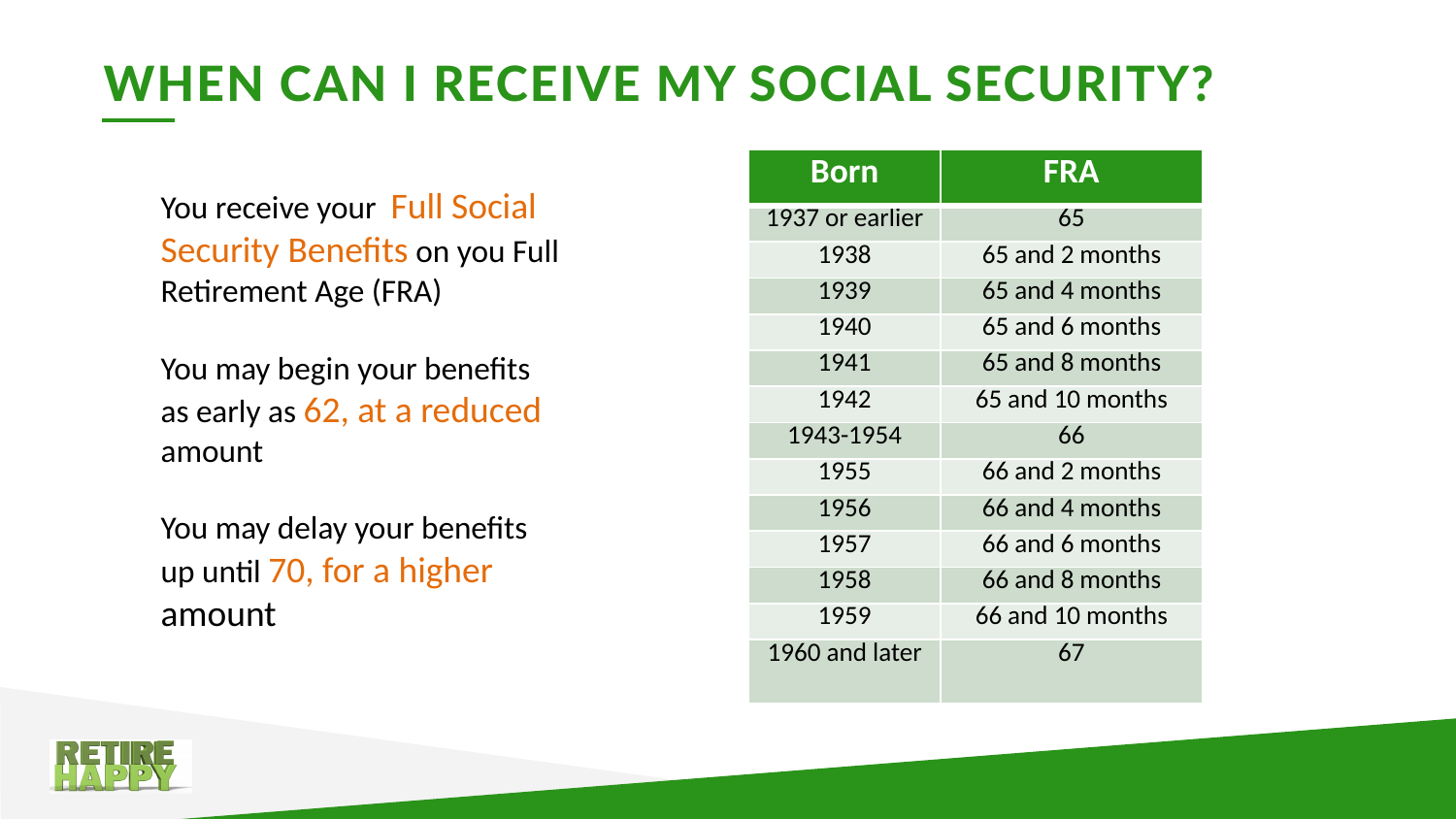

# When can I receive my social security?

| Born | FRA |
| --- | --- |
| 1937 or earlier | 65 |
| 1938 | 65 and 2 months |
| 1939 | 65 and 4 months |
| 1940 | 65 and 6 months |
| 1941 | 65 and 8 months |
| 1942 | 65 and 10 months |
| 1943-1954 | 66 |
| 1955 | 66 and 2 months |
| 1956 | 66 and 4 months |
| 1957 | 66 and 6 months |
| 1958 | 66 and 8 months |
| 1959 | 66 and 10 months |
| 1960 and later | 67 |
You receive your  Full Social Security Benefits on you Full Retirement Age (FRA)

You may begin your benefits as early as 62, at a reduced amount

You may delay your benefits up until 70, for a higher amount